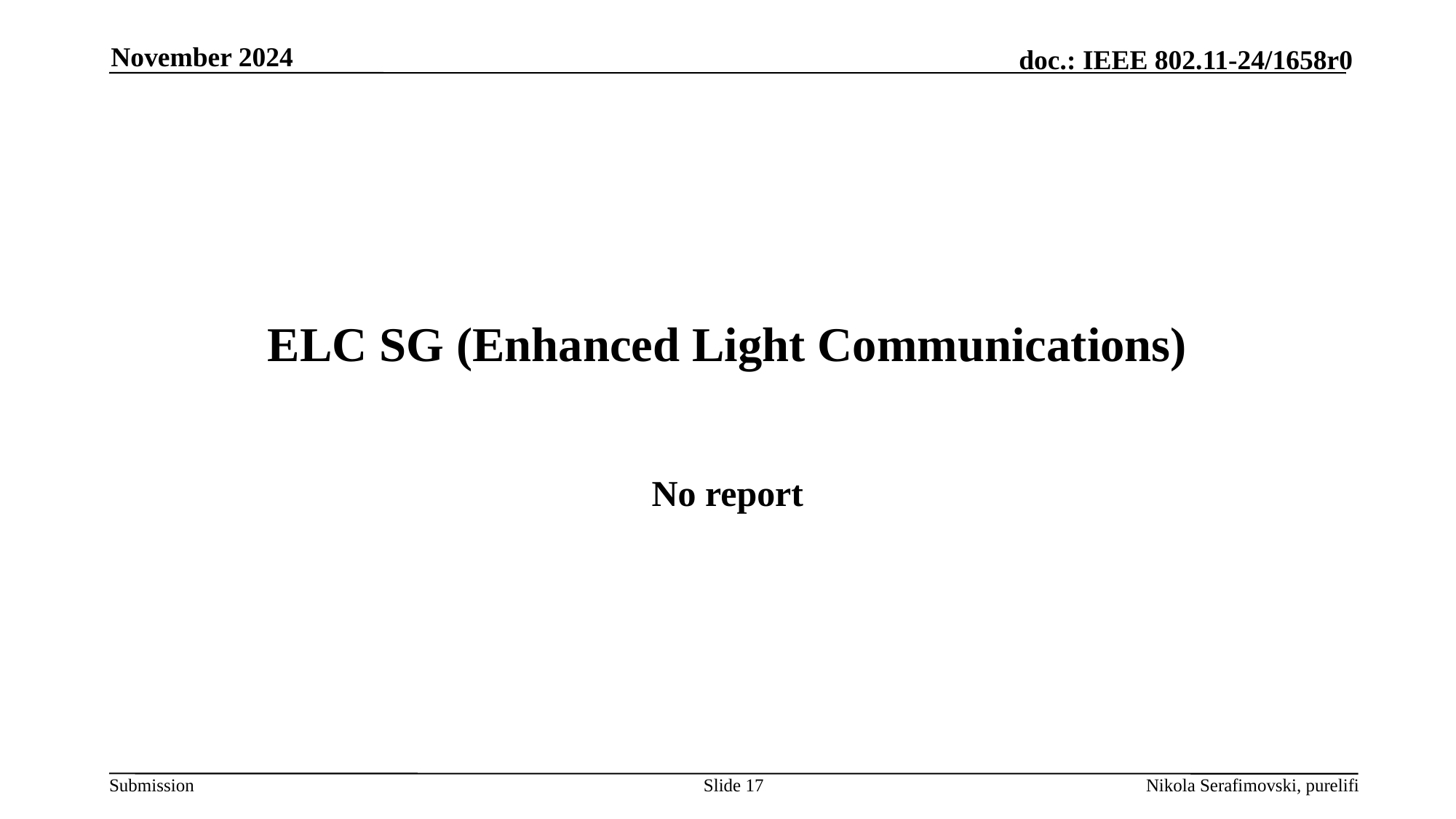

November 2024
# ELC SG (Enhanced Light Communications)
No report
Slide 17
Nikola Serafimovski, purelifi